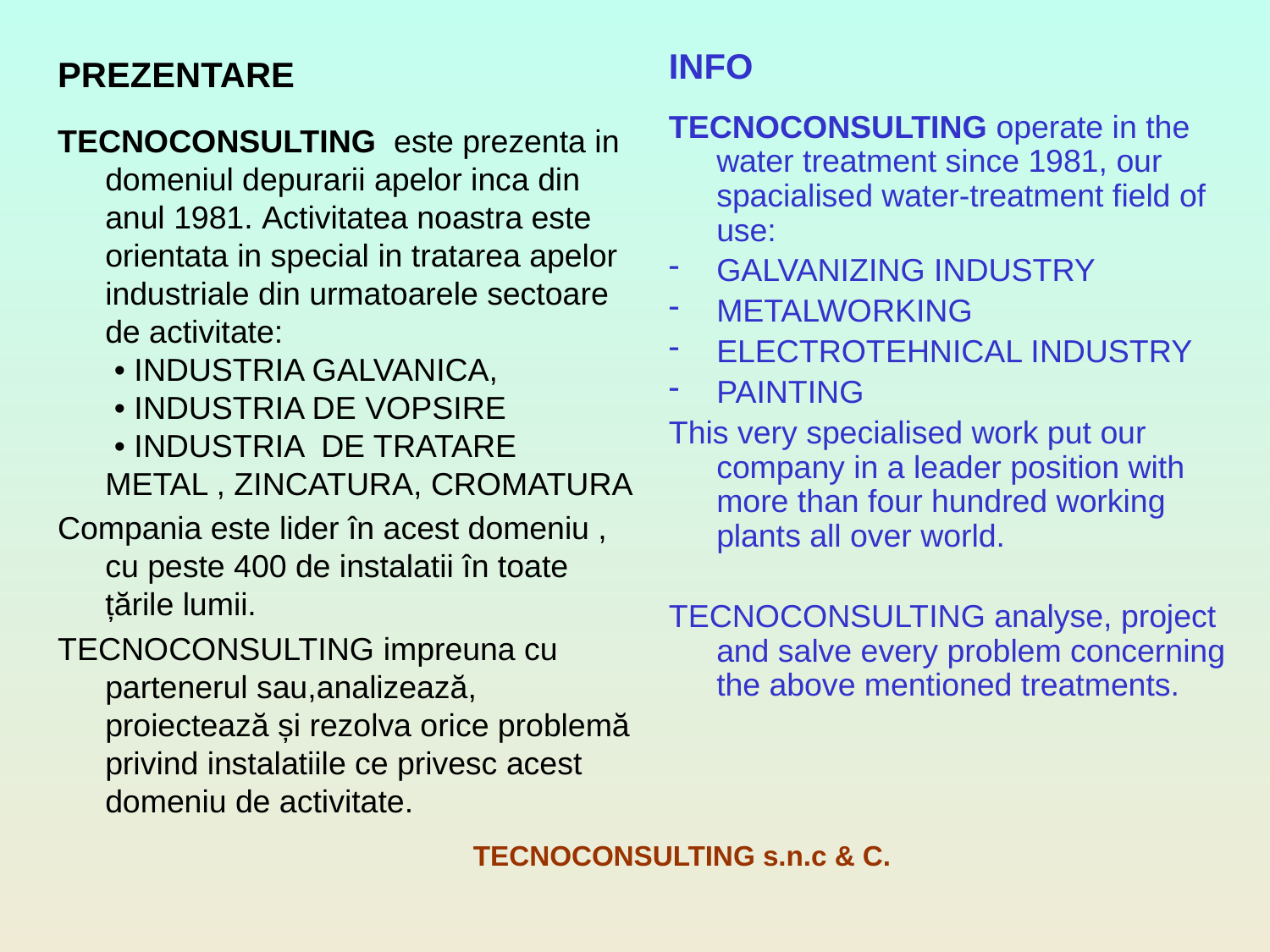

INFO

TECNOCONSULTING operate in the water treatment since 1981, our spacialised water-treatment field of use:
GALVANIZING INDUSTRY
METALWORKING
ELECTROTEHNICAL INDUSTRY
PAINTING
This very specialised work put our company in a leader position with more than four hundred working plants all over world.

TECNOCONSULTING analyse, project and salve every problem concerning the above mentioned treatments.

PREZENTARE

TECNOCONSULTING  este prezenta in domeniul depurarii apelor inca din anul 1981. Activitatea noastra este orientata in special in tratarea apelor industriale din urmatoarele sectoare de activitate:
 • INDUSTRIA GALVANICA,
 • INDUSTRIA DE VOPSIRE
 • INDUSTRIA  DE TRATARE  METAL , ZINCATURA, CROMATURA
Compania este lider în acest domeniu , cu peste 400 de instalatii în toate țările lumii.
TECNOCONSULTING impreuna cu partenerul sau,analizează, proiectează și rezolva orice problemă privind instalatiile ce privesc acest domeniu de activitate.

TECNOCONSULTING s.n.c & C.